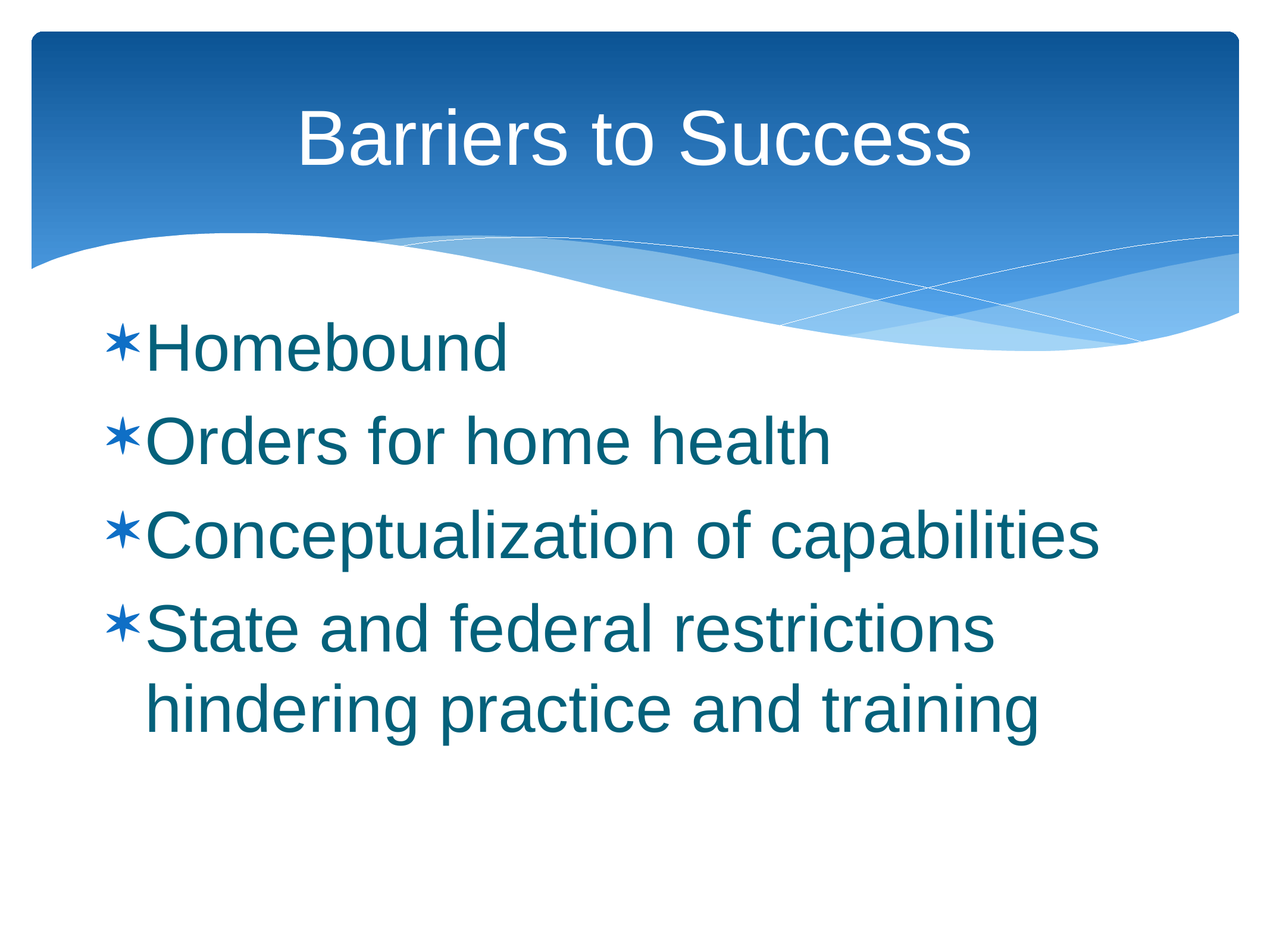

# Barriers to Success
Homebound
Orders for home health
Conceptualization of capabilities
State and federal restrictions hindering practice and training